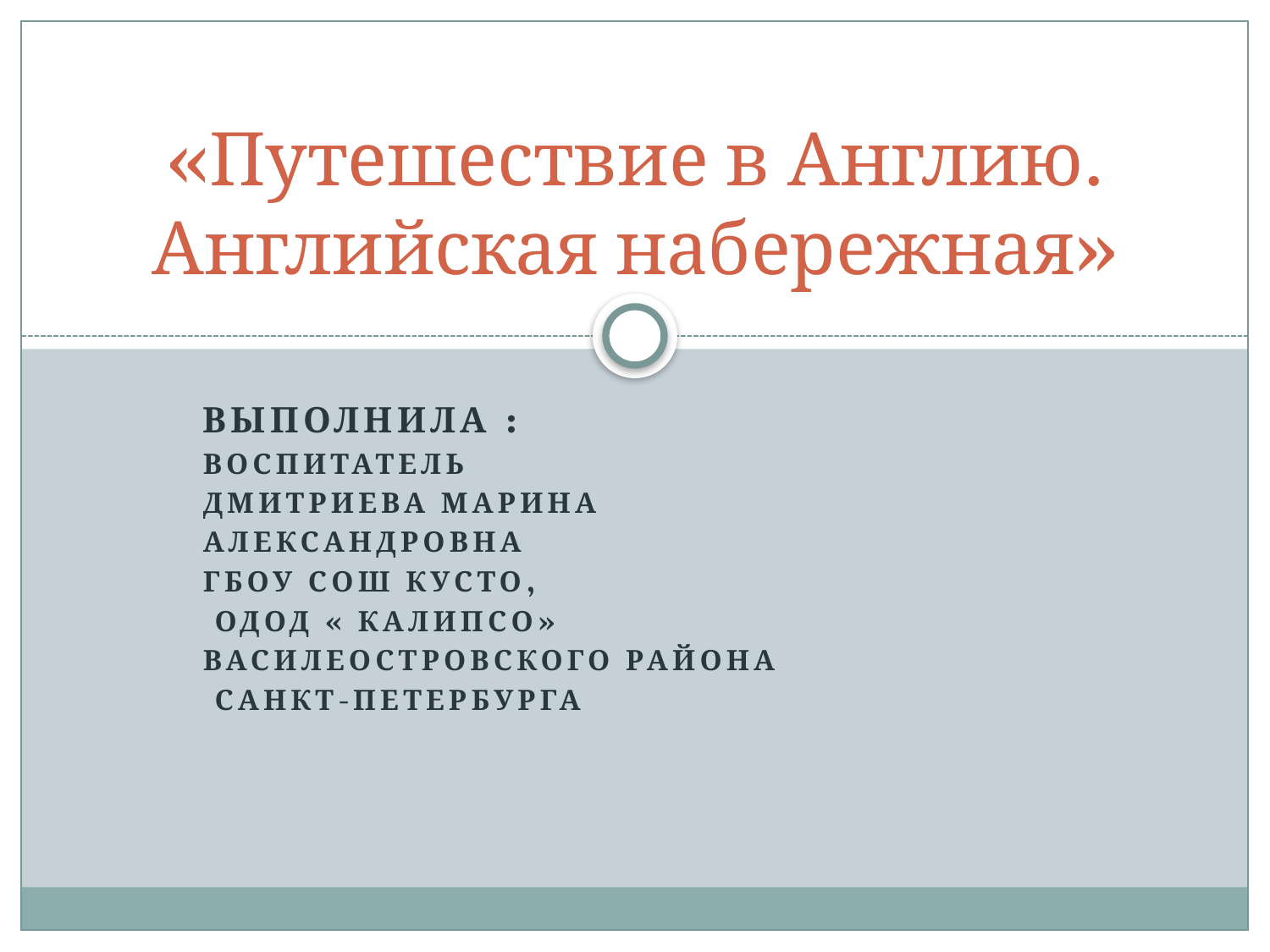

# «Путешествие в Англию. Английская набережная»
Выполнила :
Воспитатель
Дмитриева Марина
Александровна
ГБОУ СОШ Кусто,
 ОДОД « Калипсо»
Василеостровского района
 Санкт-Петербурга